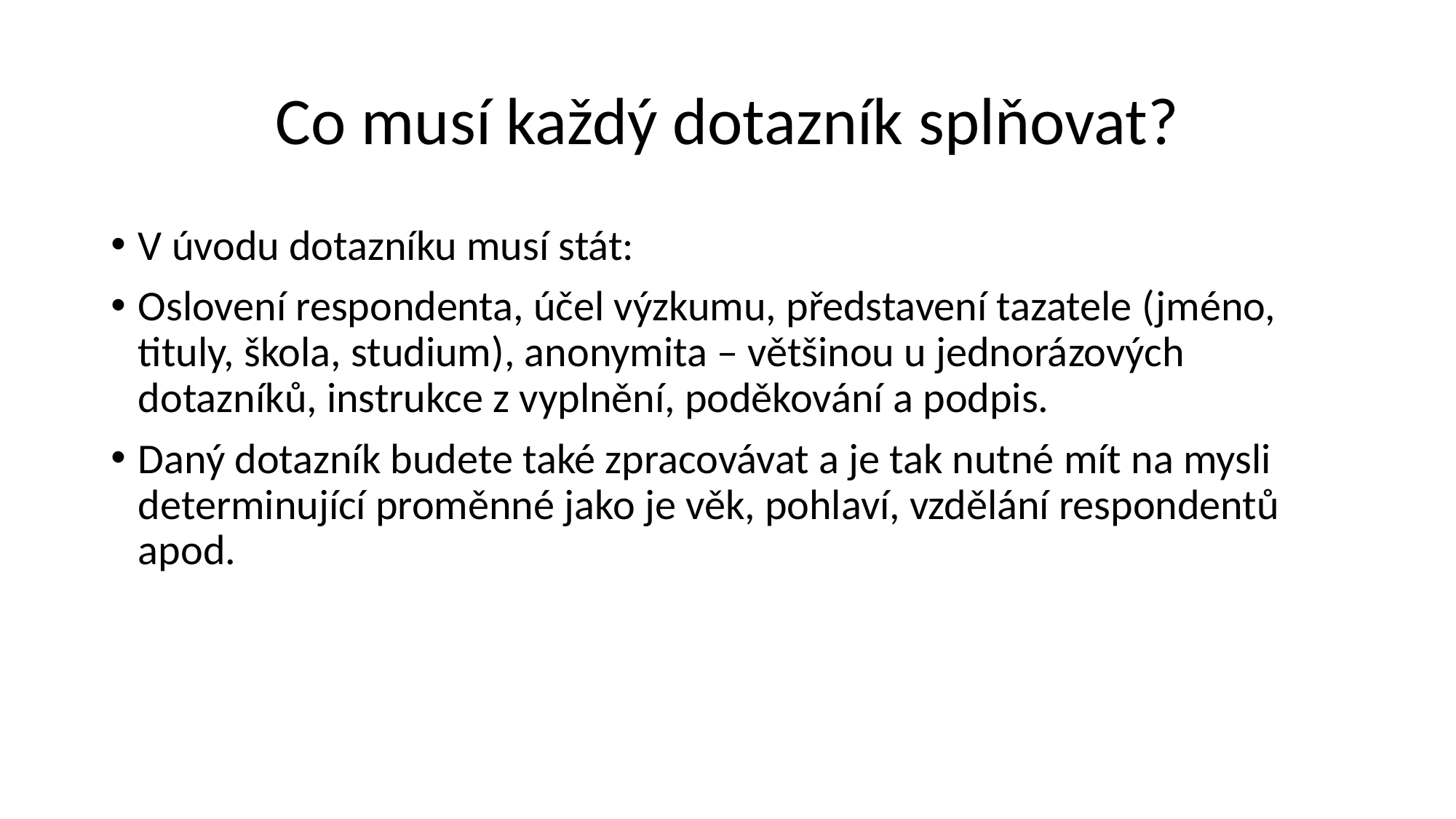

# Co musí každý dotazník splňovat?
V úvodu dotazníku musí stát:
Oslovení respondenta, účel výzkumu, představení tazatele (jméno, tituly, škola, studium), anonymita – většinou u jednorázových dotazníků, instrukce z vyplnění, poděkování a podpis.
Daný dotazník budete také zpracovávat a je tak nutné mít na mysli determinující proměnné jako je věk, pohlaví, vzdělání respondentů apod.